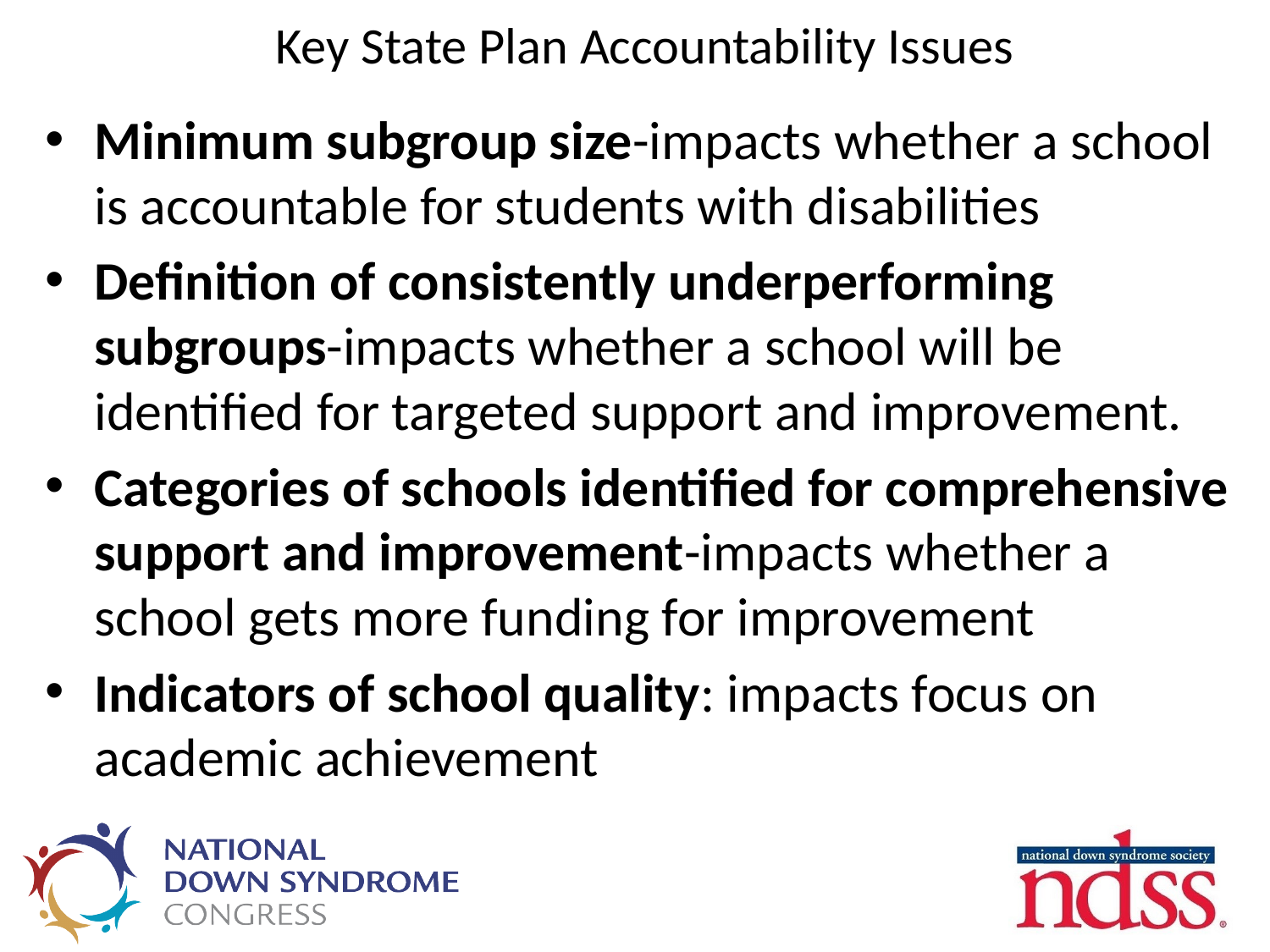

# Key State Plan Accountability Issues
Minimum subgroup size-impacts whether a school is accountable for students with disabilities
Definition of consistently underperforming subgroups-impacts whether a school will be identified for targeted support and improvement.
Categories of schools identified for comprehensive support and improvement-impacts whether a school gets more funding for improvement
Indicators of school quality: impacts focus on academic achievement